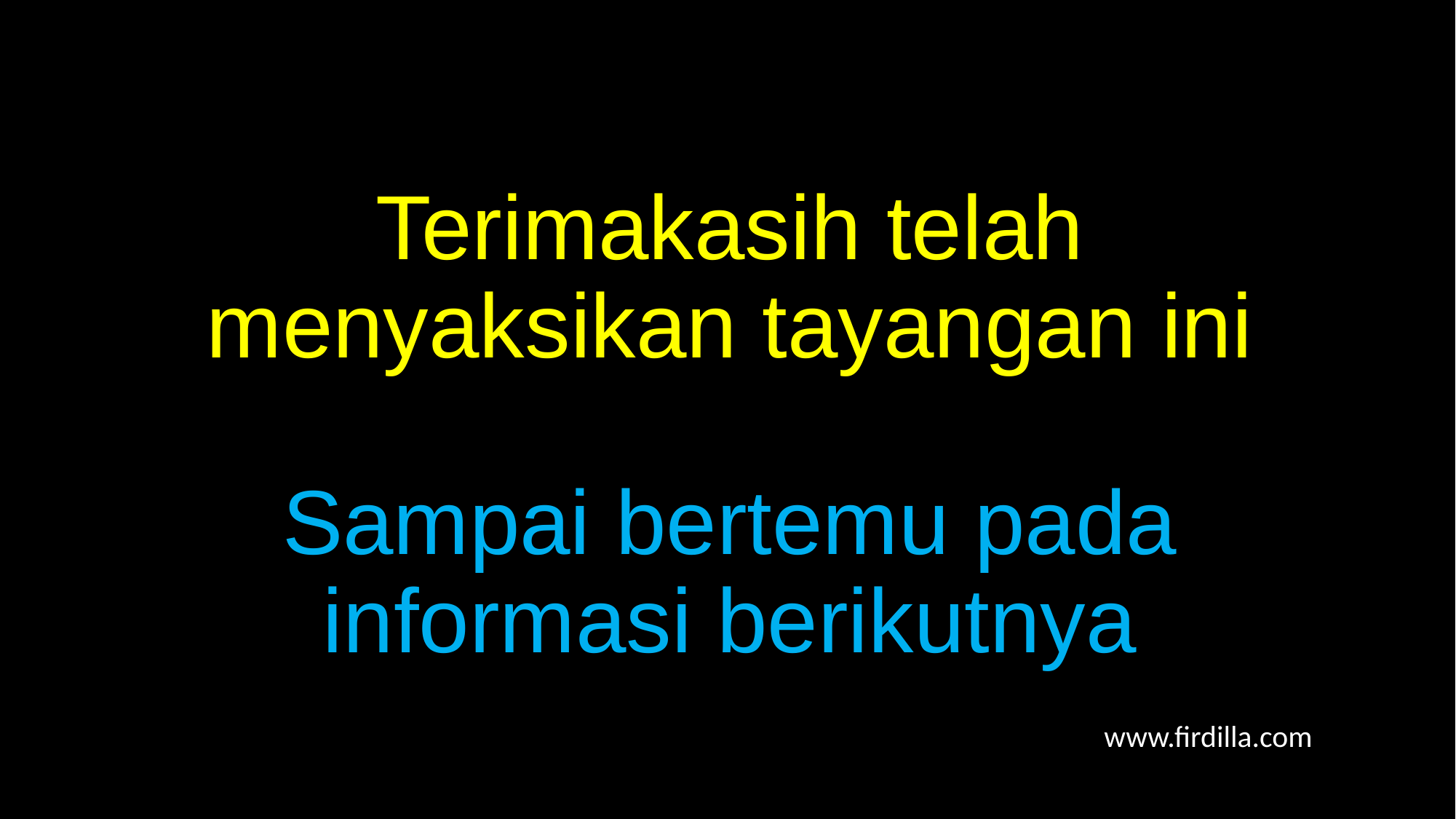

Terimakasih telah menyaksikan tayangan ini
Sampai bertemu pada informasi berikutnya
www.firdilla.com